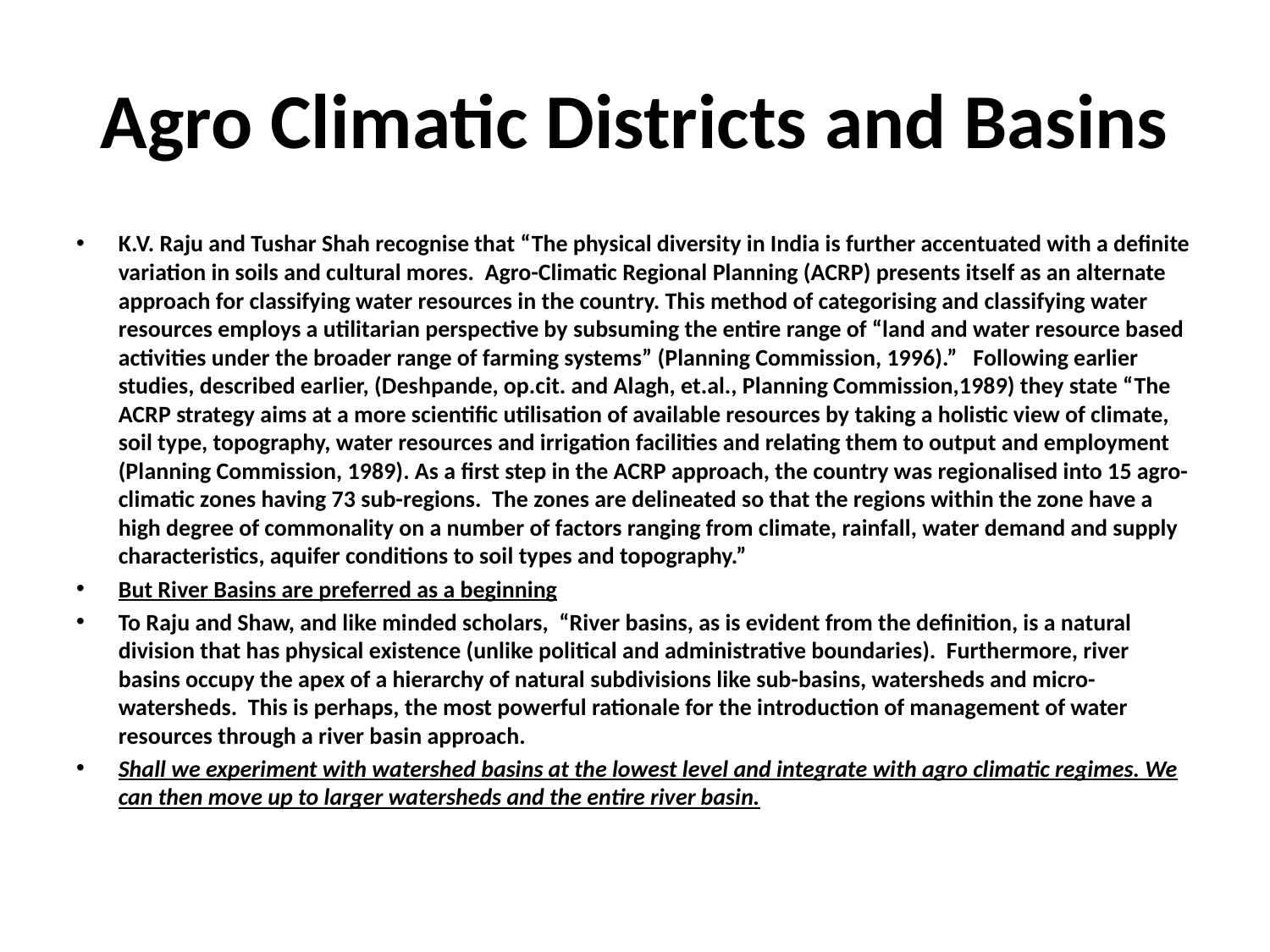

# Agro Climatic Districts and Basins
K.V. Raju and Tushar Shah recognise that “The physical diversity in India is further accentuated with a definite variation in soils and cultural mores.  Agro-Climatic Regional Planning (ACRP) presents itself as an alternate approach for classifying water resources in the country. This method of categorising and classifying water resources employs a utilitarian perspective by subsuming the entire range of “land and water resource based activities under the broader range of farming systems” (Planning Commission, 1996).”   Following earlier studies, described earlier, (Deshpande, op.cit. and Alagh, et.al., Planning Commission,1989) they state “The ACRP strategy aims at a more scientific utilisation of available resources by taking a holistic view of climate, soil type, topography, water resources and irrigation facilities and relating them to output and employment (Planning Commission, 1989). As a first step in the ACRP approach, the country was regionalised into 15 agro-climatic zones having 73 sub-regions.  The zones are delineated so that the regions within the zone have a high degree of commonality on a number of factors ranging from climate, rainfall, water demand and supply characteristics, aquifer conditions to soil types and topography.”
But River Basins are preferred as a beginning
To Raju and Shaw, and like minded scholars,  “River basins, as is evident from the definition, is a natural division that has physical existence (unlike political and administrative boundaries).  Furthermore, river basins occupy the apex of a hierarchy of natural subdivisions like sub-basins, watersheds and micro-watersheds.  This is perhaps, the most powerful rationale for the introduction of management of water resources through a river basin approach.
Shall we experiment with watershed basins at the lowest level and integrate with agro climatic regimes. We can then move up to larger watersheds and the entire river basin.